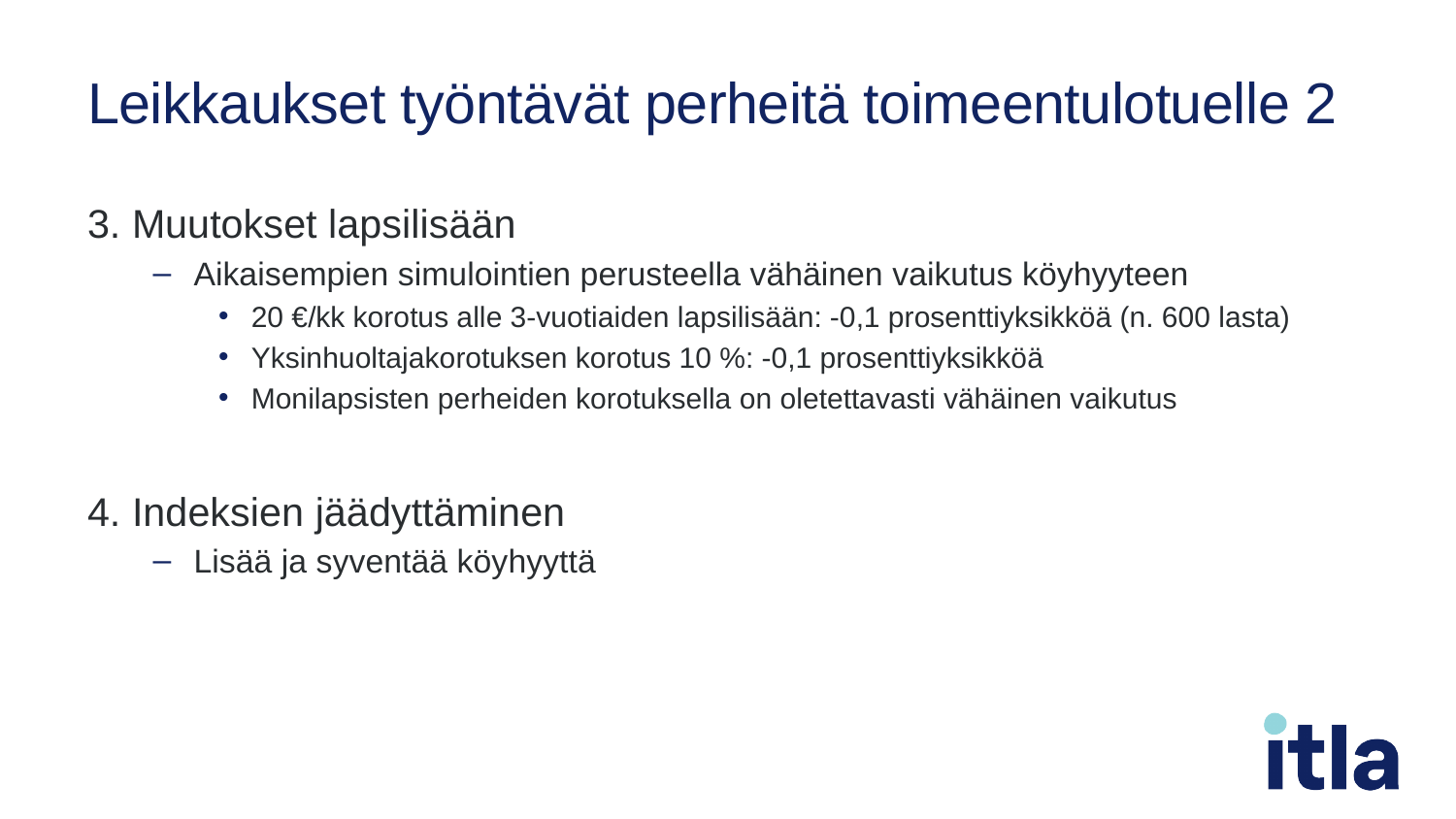

# Leikkaukset työntävät perheitä toimeentulotuelle 2
3. Muutokset lapsilisään
Aikaisempien simulointien perusteella vähäinen vaikutus köyhyyteen
20 €/kk korotus alle 3-vuotiaiden lapsilisään: -0,1 prosenttiyksikköä (n. 600 lasta)
Yksinhuoltajakorotuksen korotus 10 %: -0,1 prosenttiyksikköä
Monilapsisten perheiden korotuksella on oletettavasti vähäinen vaikutus

4. Indeksien jäädyttäminen
Lisää ja syventää köyhyyttä